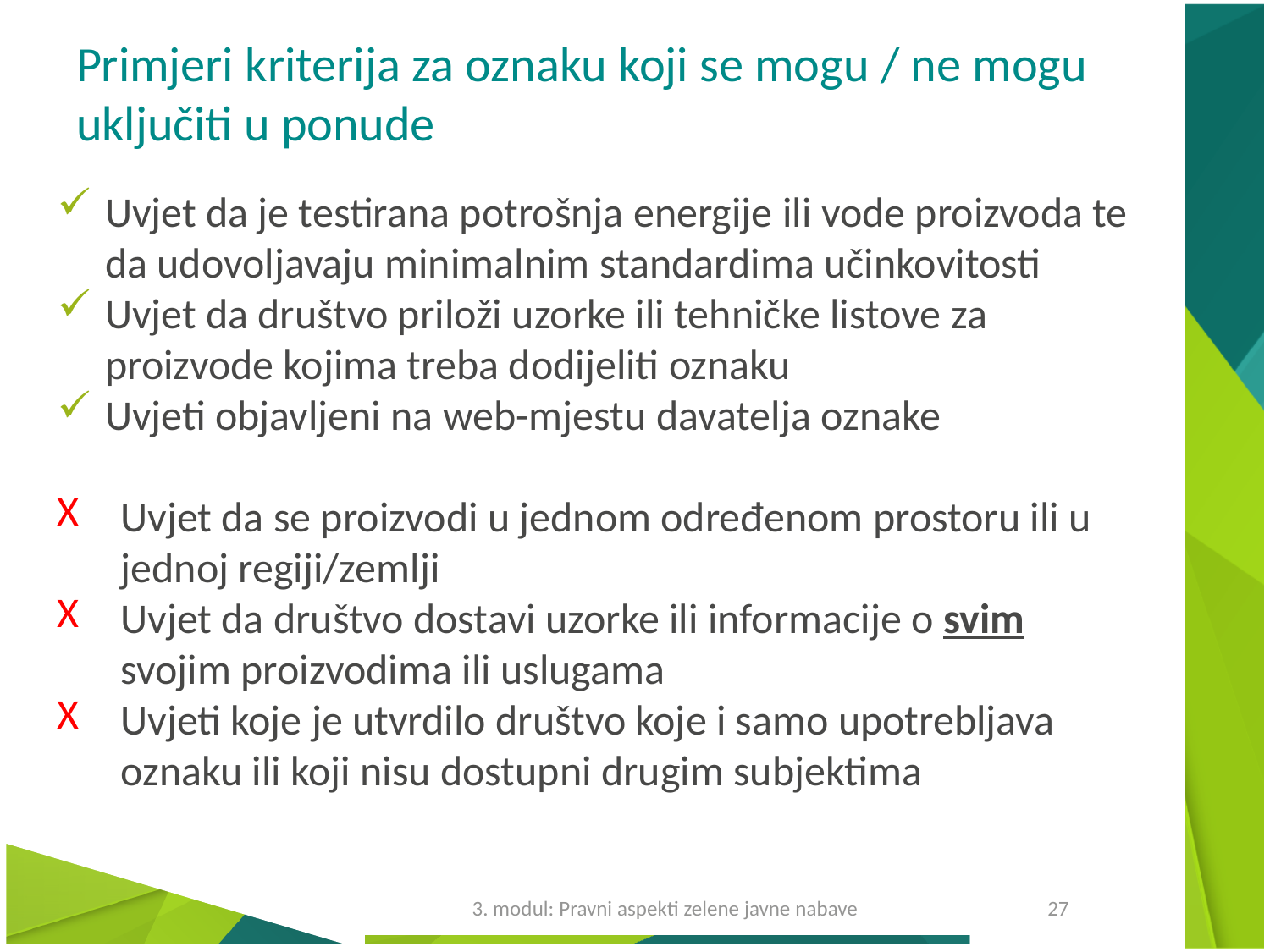

# Primjeri kriterija za oznaku koji se mogu / ne mogu uključiti u ponude
Uvjet da je testirana potrošnja energije ili vode proizvoda te da udovoljavaju minimalnim standardima učinkovitosti
Uvjet da društvo priloži uzorke ili tehničke listove za proizvode kojima treba dodijeliti oznaku
Uvjeti objavljeni na web-mjestu davatelja oznake
Uvjet da se proizvodi u jednom određenom prostoru ili u jednoj regiji/zemlji
Uvjet da društvo dostavi uzorke ili informacije o svim svojim proizvodima ili uslugama
Uvjeti koje je utvrdilo društvo koje i samo upotrebljava oznaku ili koji nisu dostupni drugim subjektima

3. modul: Pravni aspekti zelene javne nabave
27